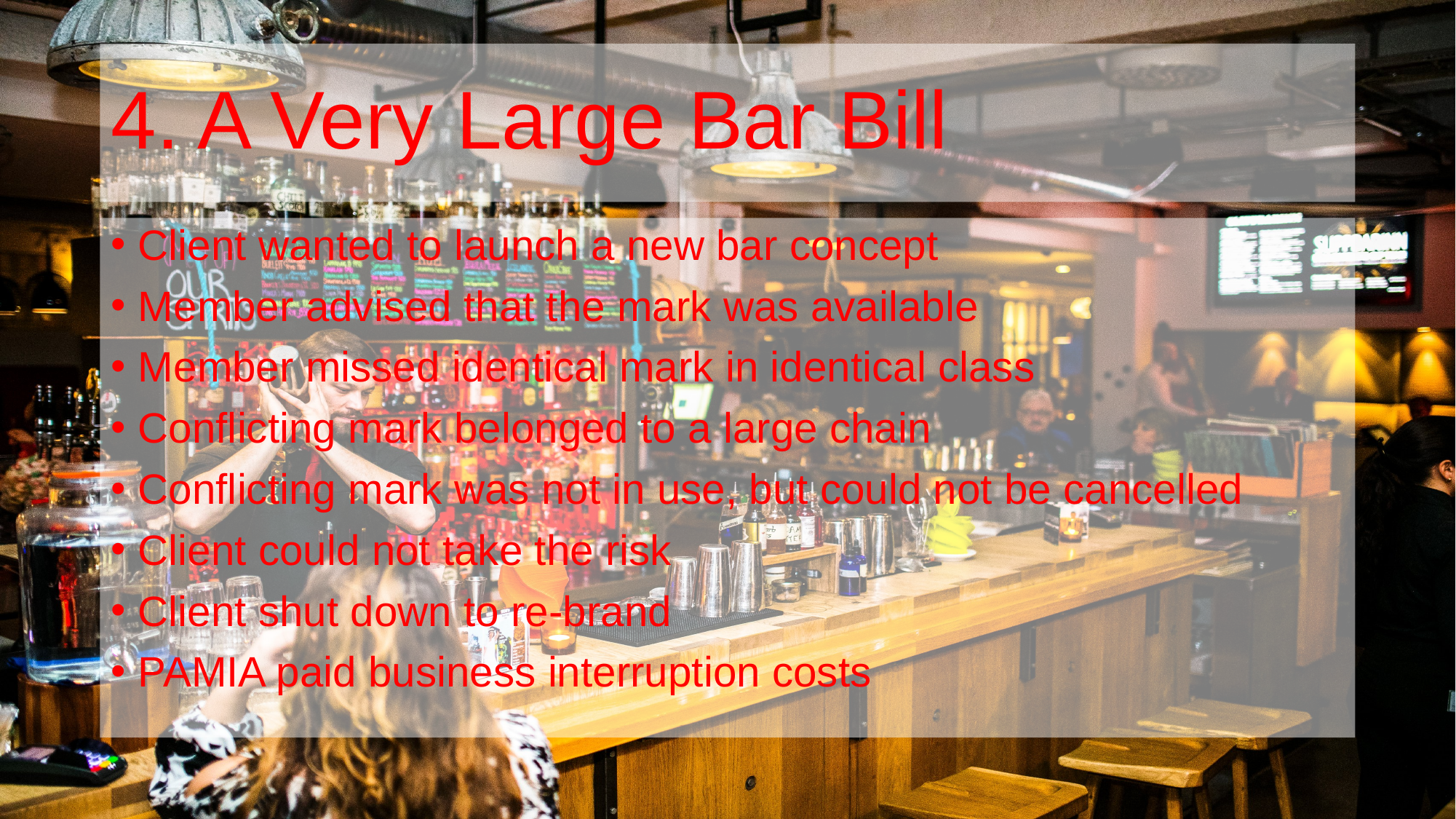

# 4. A Very Large Bar Bill
Client wanted to launch a new bar concept
Member advised that the mark was available
Member missed identical mark in identical class
Conflicting mark belonged to a large chain
Conflicting mark was not in use, but could not be cancelled
Client could not take the risk
Client shut down to re-brand
PAMIA paid business interruption costs